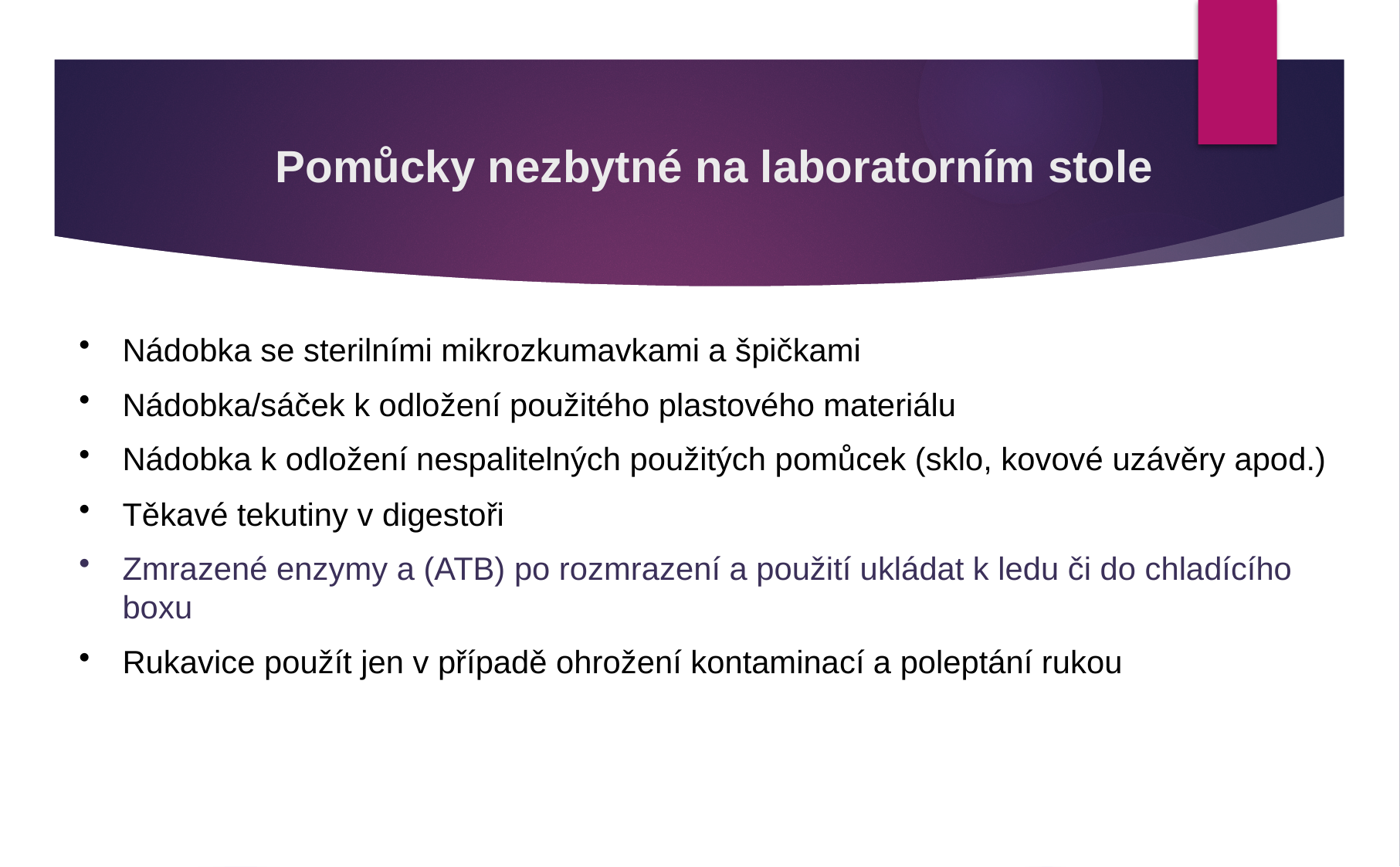

# Pomůcky nezbytné na laboratorním stole
Nádobka se sterilními mikrozkumavkami a špičkami
Nádobka/sáček k odložení použitého plastového materiálu
Nádobka k odložení nespalitelných použitých pomůcek (sklo, kovové uzávěry apod.)
Těkavé tekutiny v digestoři
Zmrazené enzymy a (ATB) po rozmrazení a použití ukládat k ledu či do chladícího boxu
Rukavice použít jen v případě ohrožení kontaminací a poleptání rukou